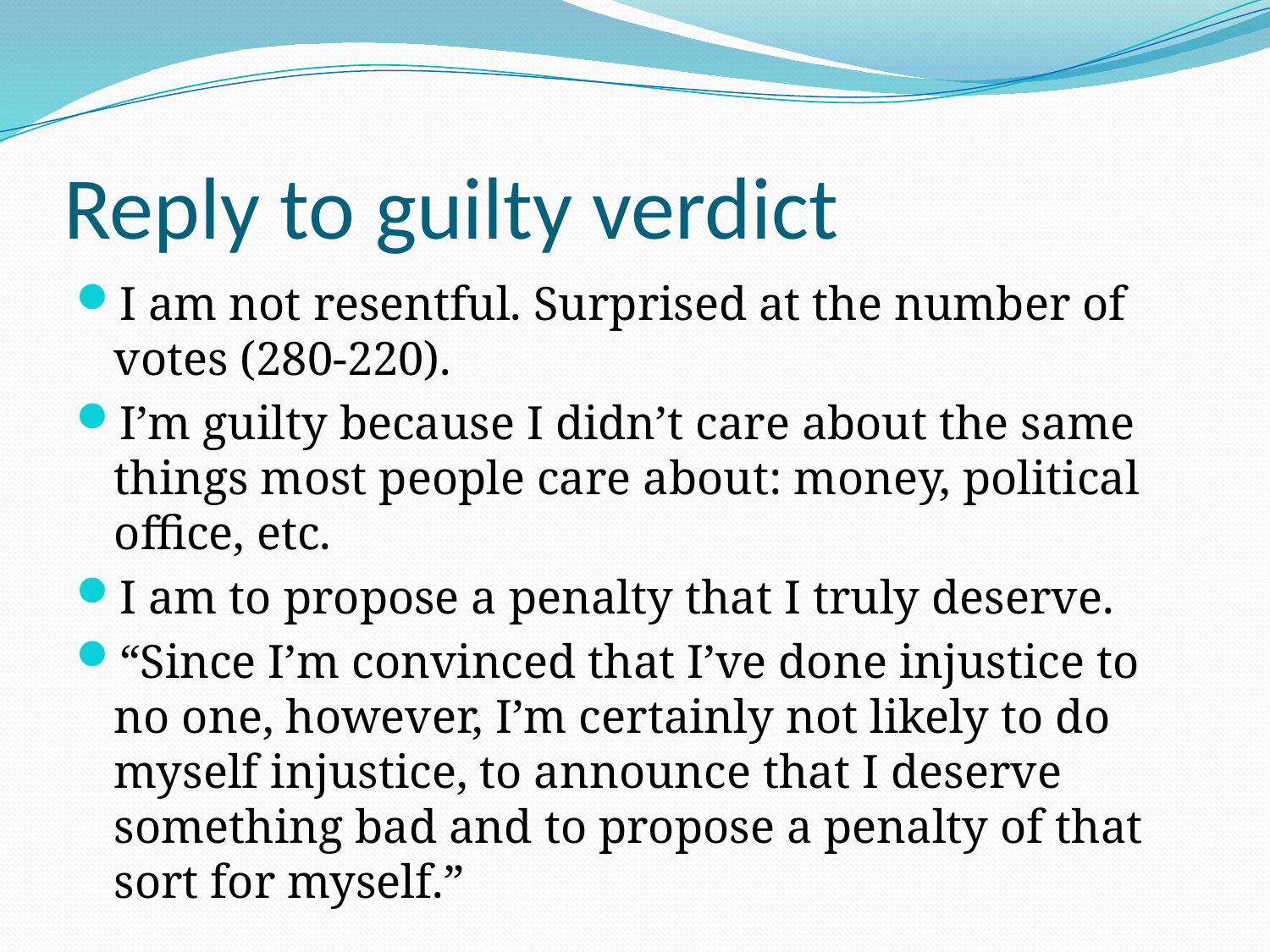

# Reply to guilty verdict
I am not resentful. Surprised at the number of votes (280-220).
I’m guilty because I didn’t care about the same things most people care about: money, political office, etc.
I am to propose a penalty that I truly deserve.
“Since I’m convinced that I’ve done injustice to no one, however, I’m certainly not likely to do myself injustice, to announce that I deserve something bad and to propose a penalty of that sort for myself.”